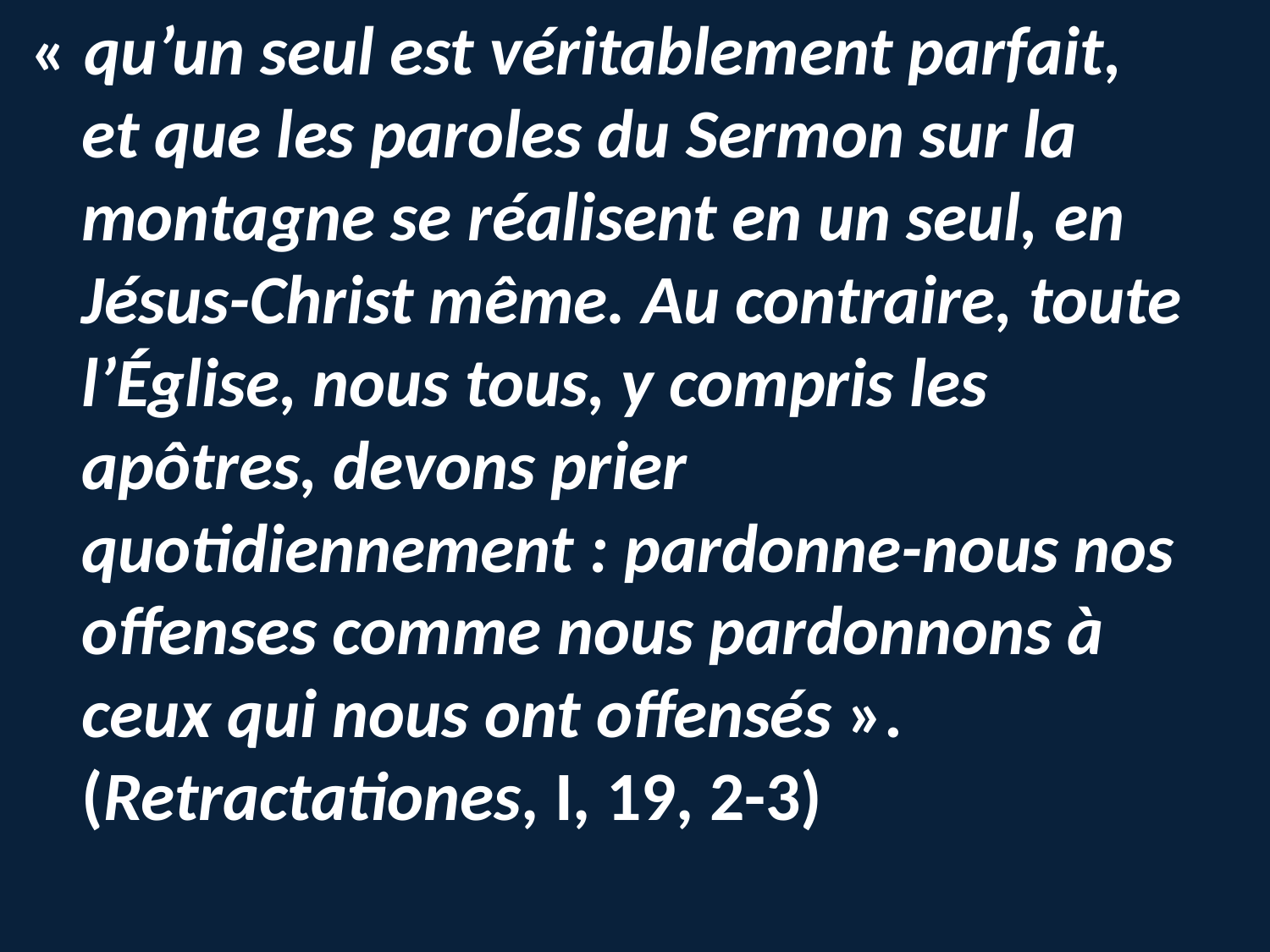

« qu’un seul est véritablement parfait, et que les paroles du Sermon sur la montagne se réalisent en un seul, en Jésus-Christ même. Au contraire, toute l’Église, nous tous, y compris les apôtres, devons prier quotidiennement : pardonne-nous nos offenses comme nous pardonnons à ceux qui nous ont offensés ». 															 							(Retractationes, I, 19, 2-3)